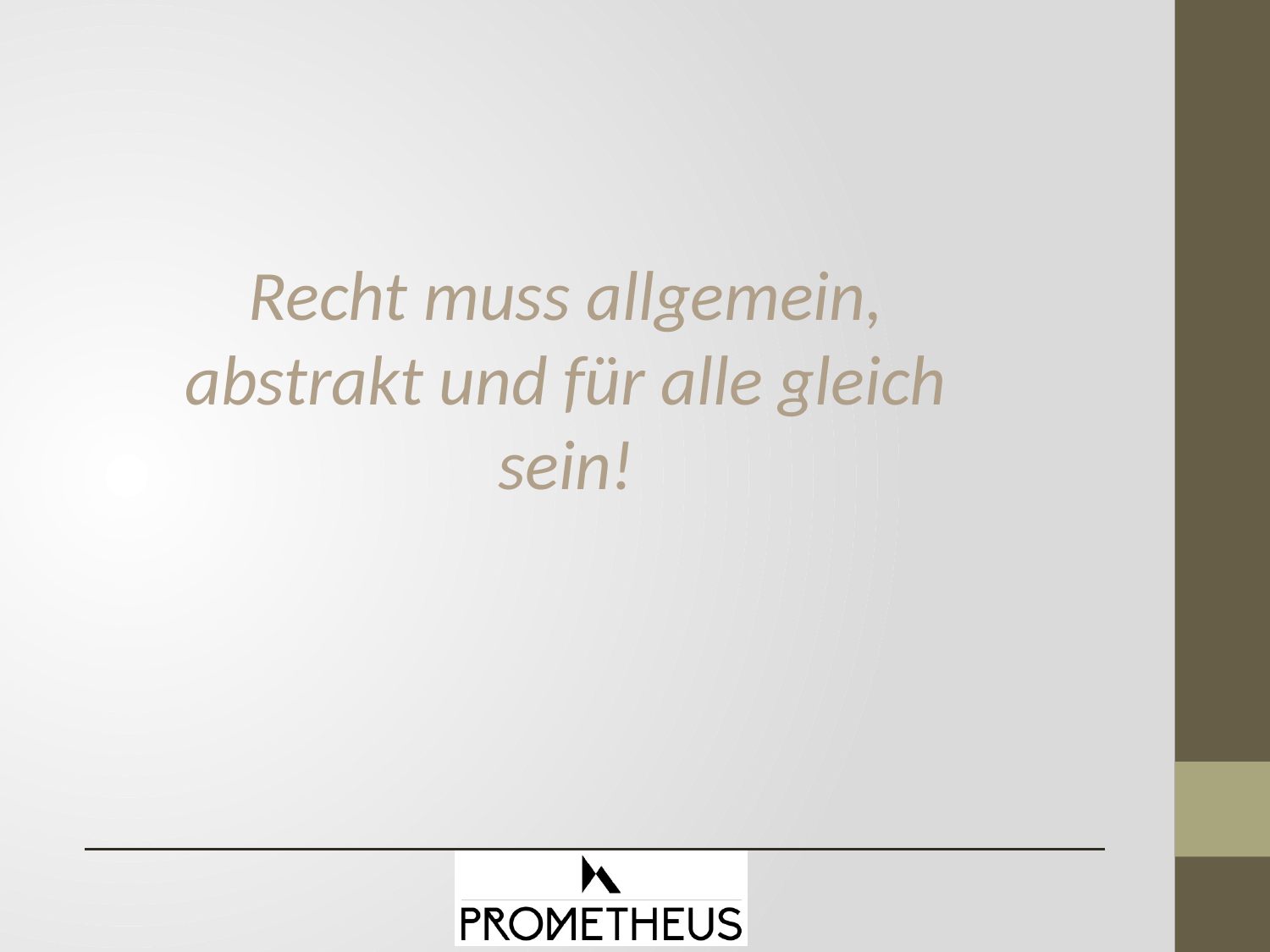

Recht muss allgemein, abstrakt und für alle gleich sein!